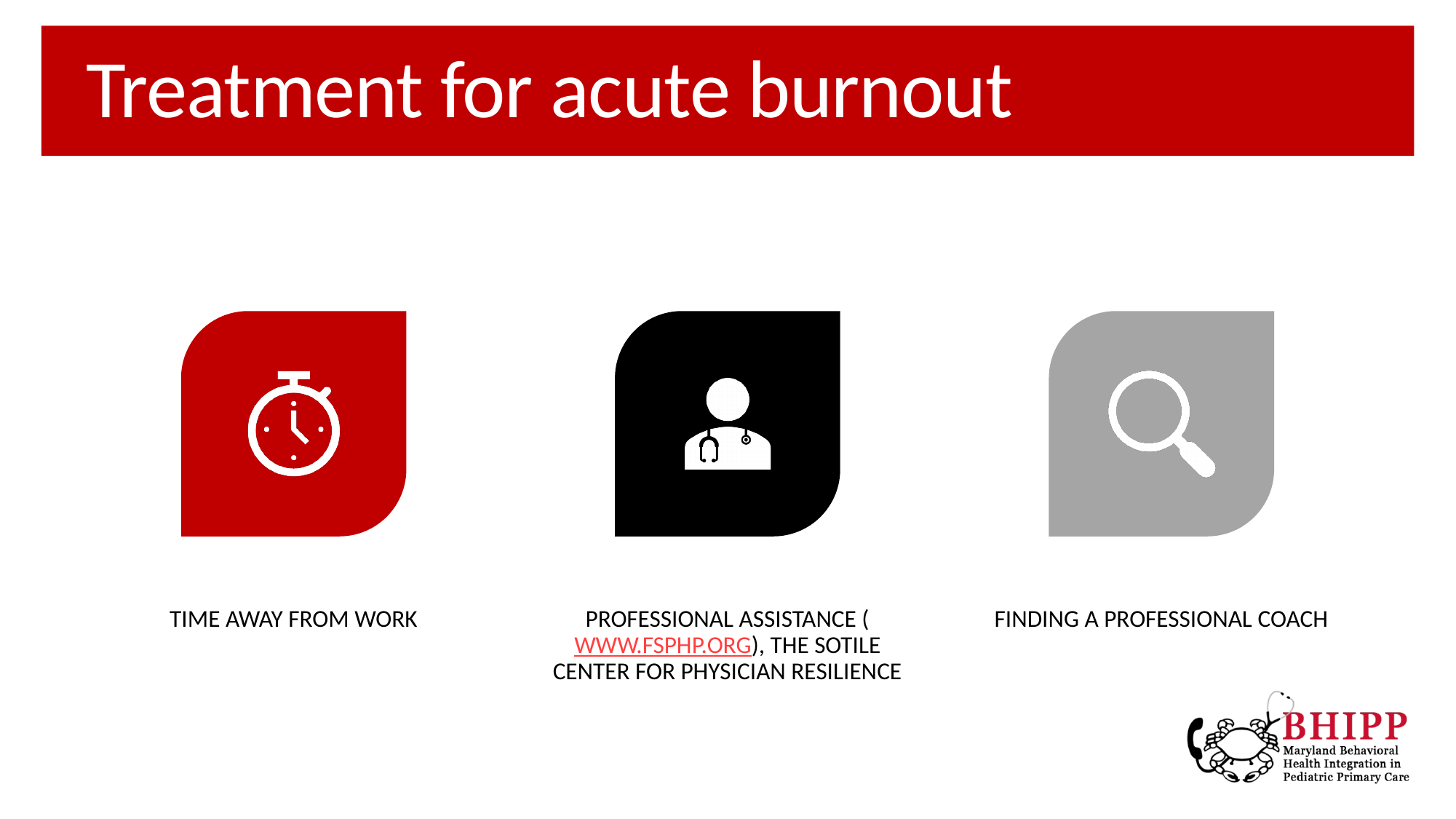

# Treatment for acute burnout
Time away from work
Professional Assistance (www.fsphp.org), the Sotile Center for Physician Resilience
Finding a Professional Coach